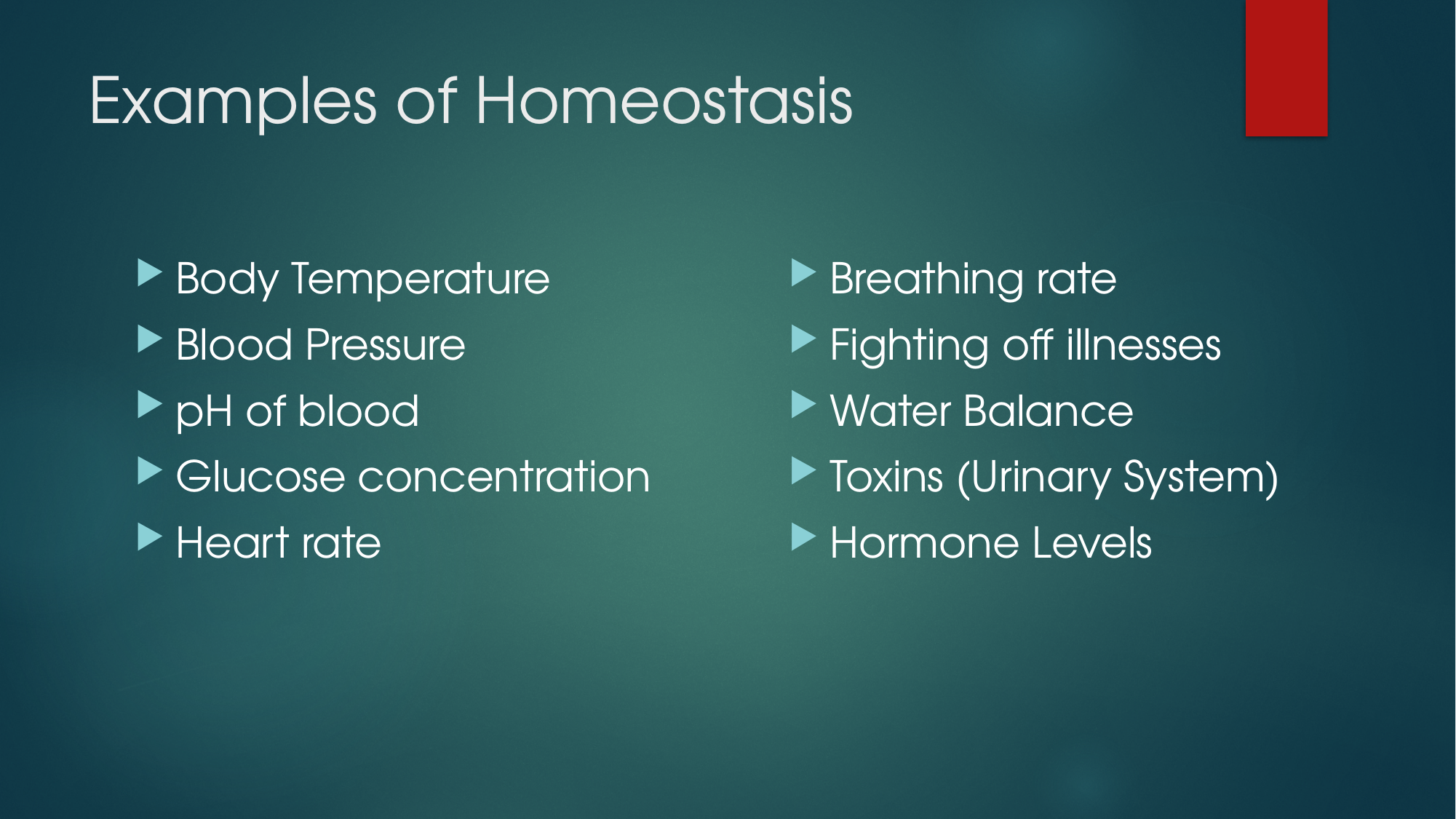

# Examples of Homeostasis
Body Temperature
Blood Pressure
pH of blood
Glucose concentration
Heart rate
Breathing rate
Fighting off illnesses
Water Balance
Toxins (Urinary System)
Hormone Levels